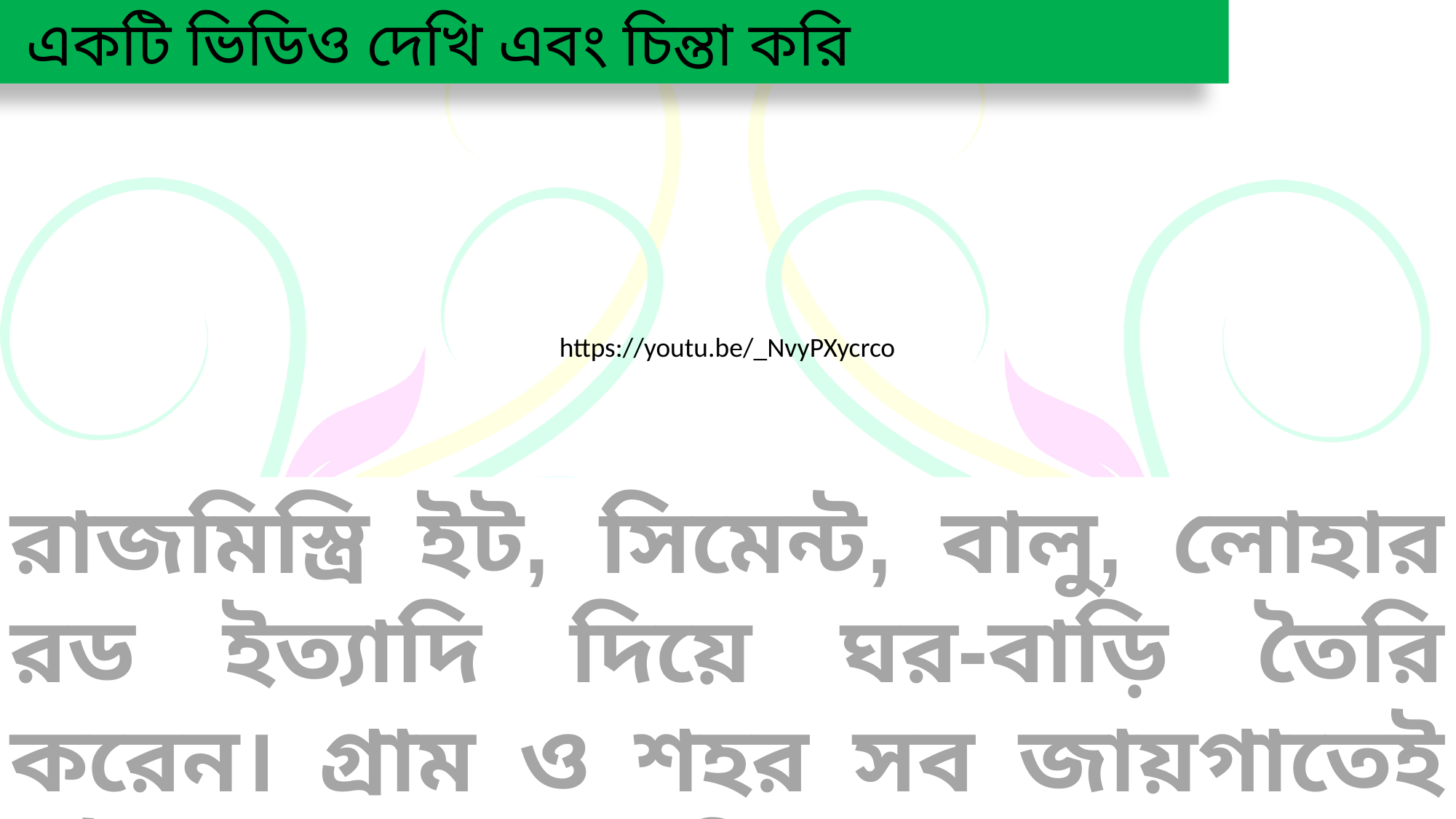

একটি ভিডিও দেখি এবং চিন্তা করি
https://youtu.be/_NvyPXycrco
রাজমিস্ত্রি ইট, সিমেন্ট, বালু, লোহার রড ইত্যাদি দিয়ে ঘর-বাড়ি তৈরি করেন। গ্রাম ও শহর সব জায়গাতেই এই ধরনের ঘর-বাড়ি রয়েছে।